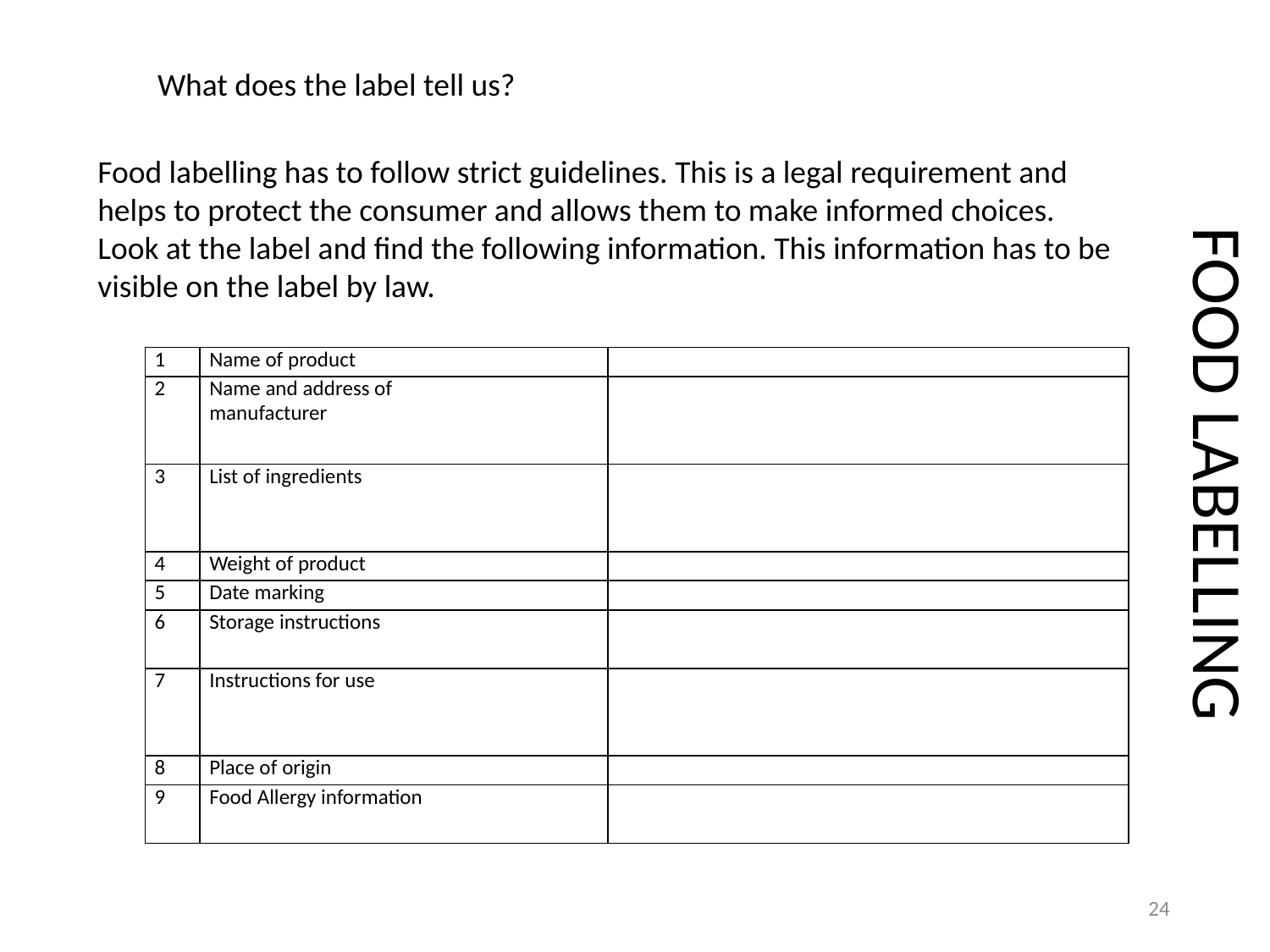

FOOD LABELLING
What does the label tell us?
Food labelling has to follow strict guidelines. This is a legal requirement and helps to protect the consumer and allows them to make informed choices.
Look at the label and find the following information. This information has to be visible on the label by law.
| 1 | Name of product |  |
| --- | --- | --- |
| 2 | Name and address of manufacturer |  |
| 3 | List of ingredients |  |
| 4 | Weight of product |  |
| 5 | Date marking |  |
| 6 | Storage instructions |  |
| 7 | Instructions for use |  |
| 8 | Place of origin |  |
| 9 | Food Allergy information |  |
24